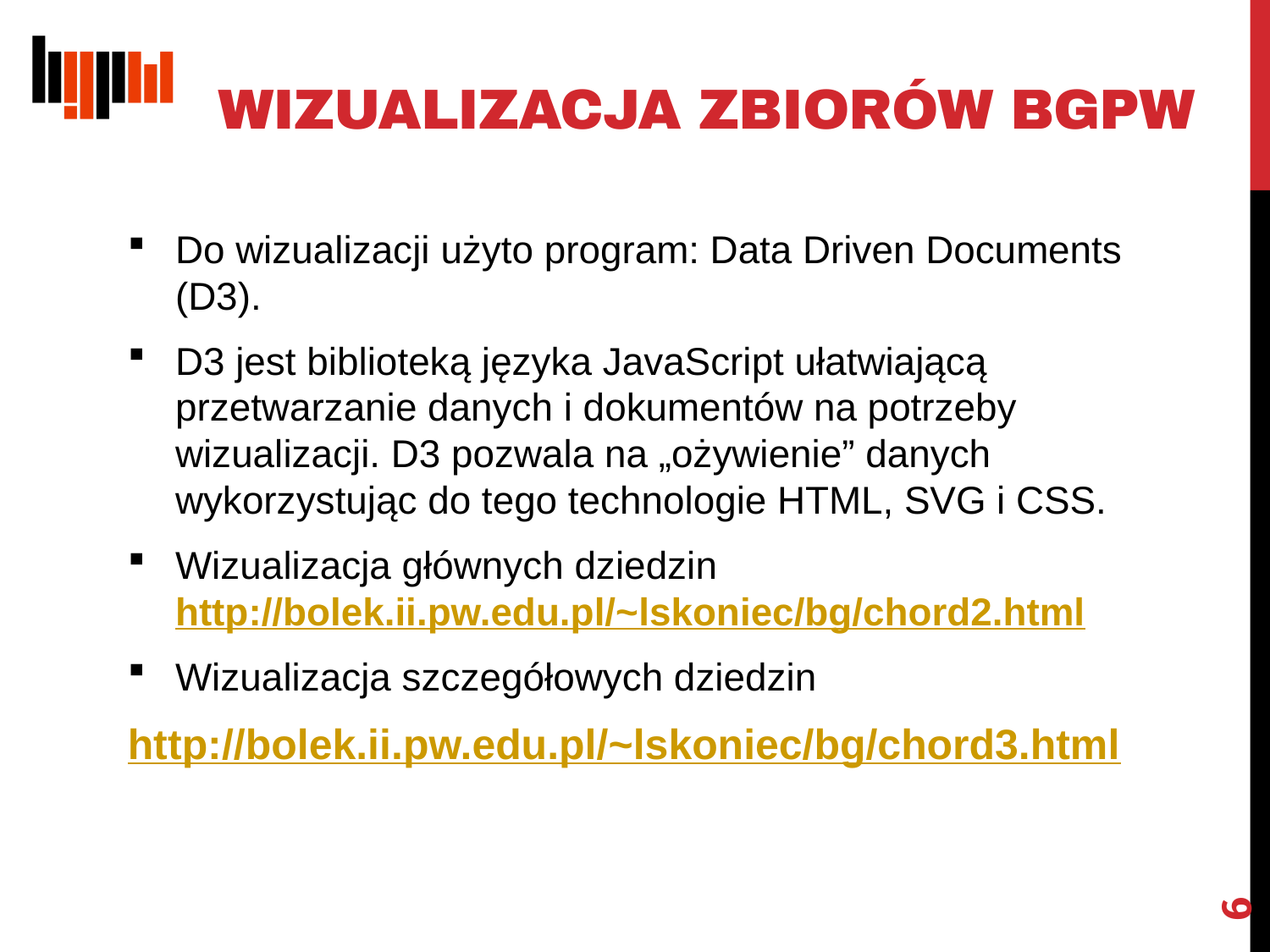

# Wizualizacja zbiorów BGPW
Do wizualizacji użyto program: Data Driven Documents (D3).
D3 jest biblioteką języka JavaScript ułatwiającą przetwarzanie danych i dokumentów na potrzeby wizualizacji. D3 pozwala na „ożywienie” danych wykorzystując do tego technologie HTML, SVG i CSS.
Wizualizacja głównych dziedzin http://bolek.ii.pw.edu.pl/~lskoniec/bg/chord2.html
Wizualizacja szczegółowych dziedzin
	http://bolek.ii.pw.edu.pl/~lskoniec/bg/chord3.html

6